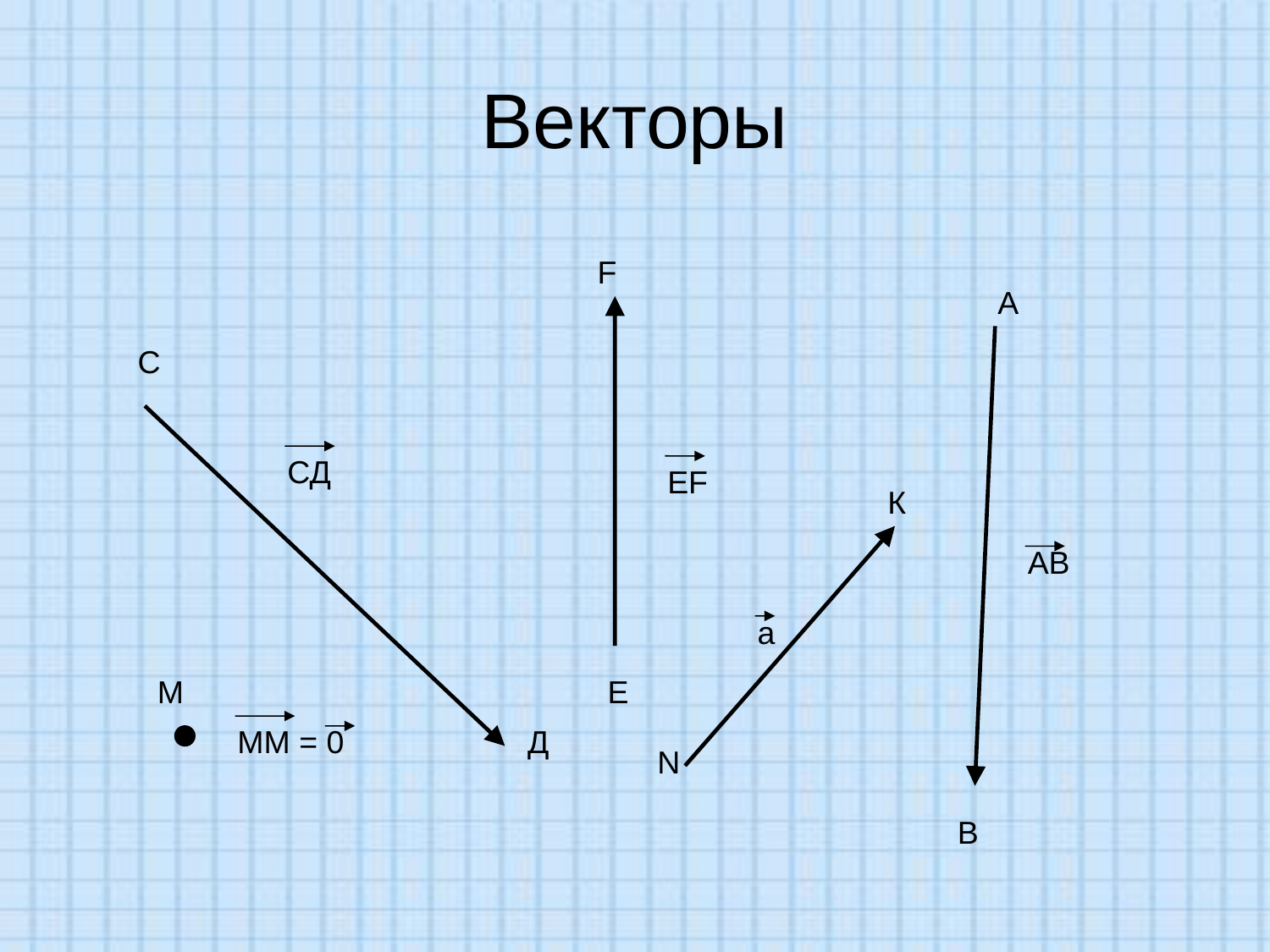

# Векторы

F
А

С

СД

EF

К

АВ

а

М
Е
ММ = 0

Д

N
В